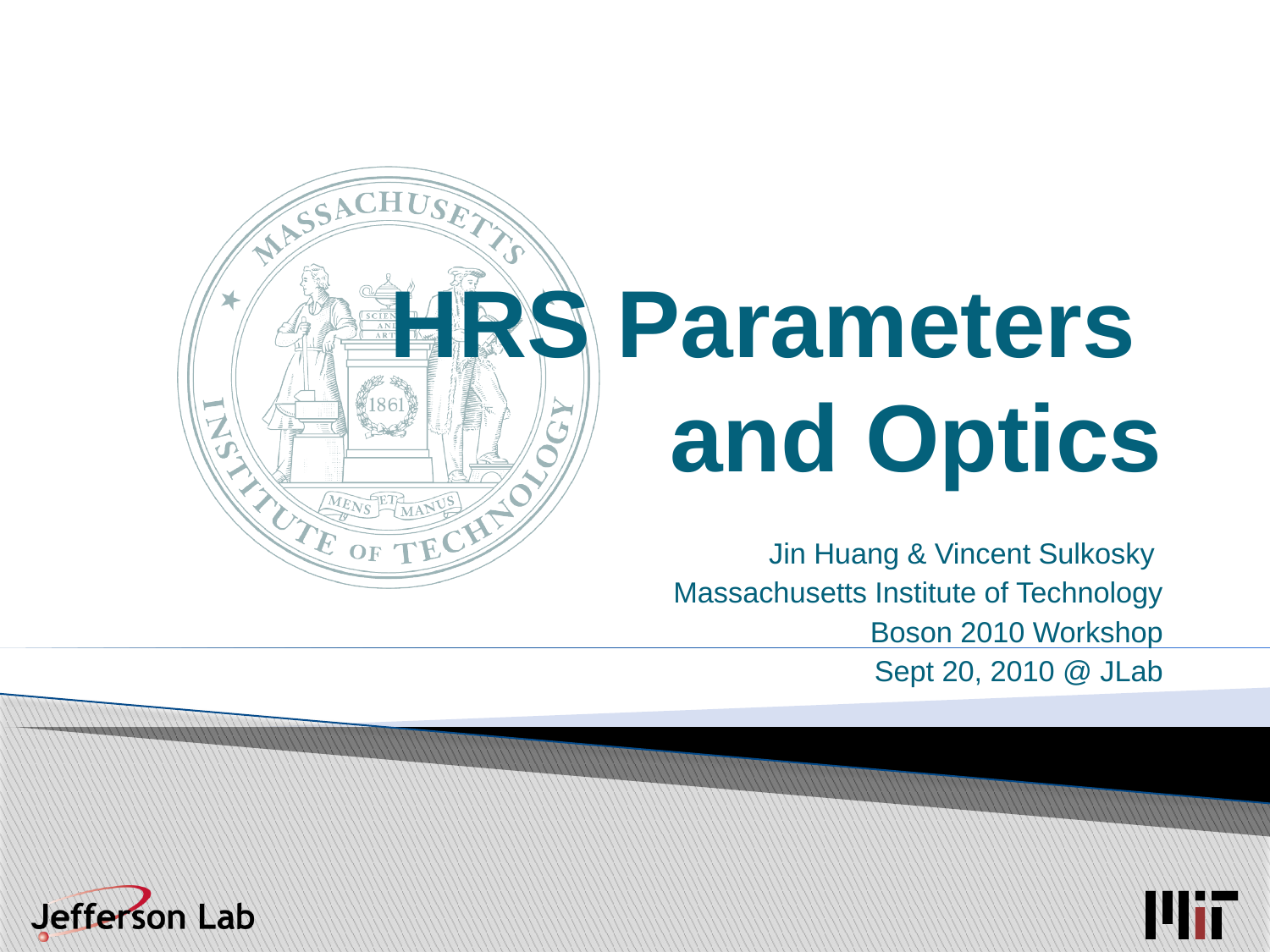

HRS Parameters
and Optics
Jin Huang & Vincent Sulkosky
Massachusetts Institute of Technology
Boson 2010 Workshop
Sept 20, 2010 @ JLab